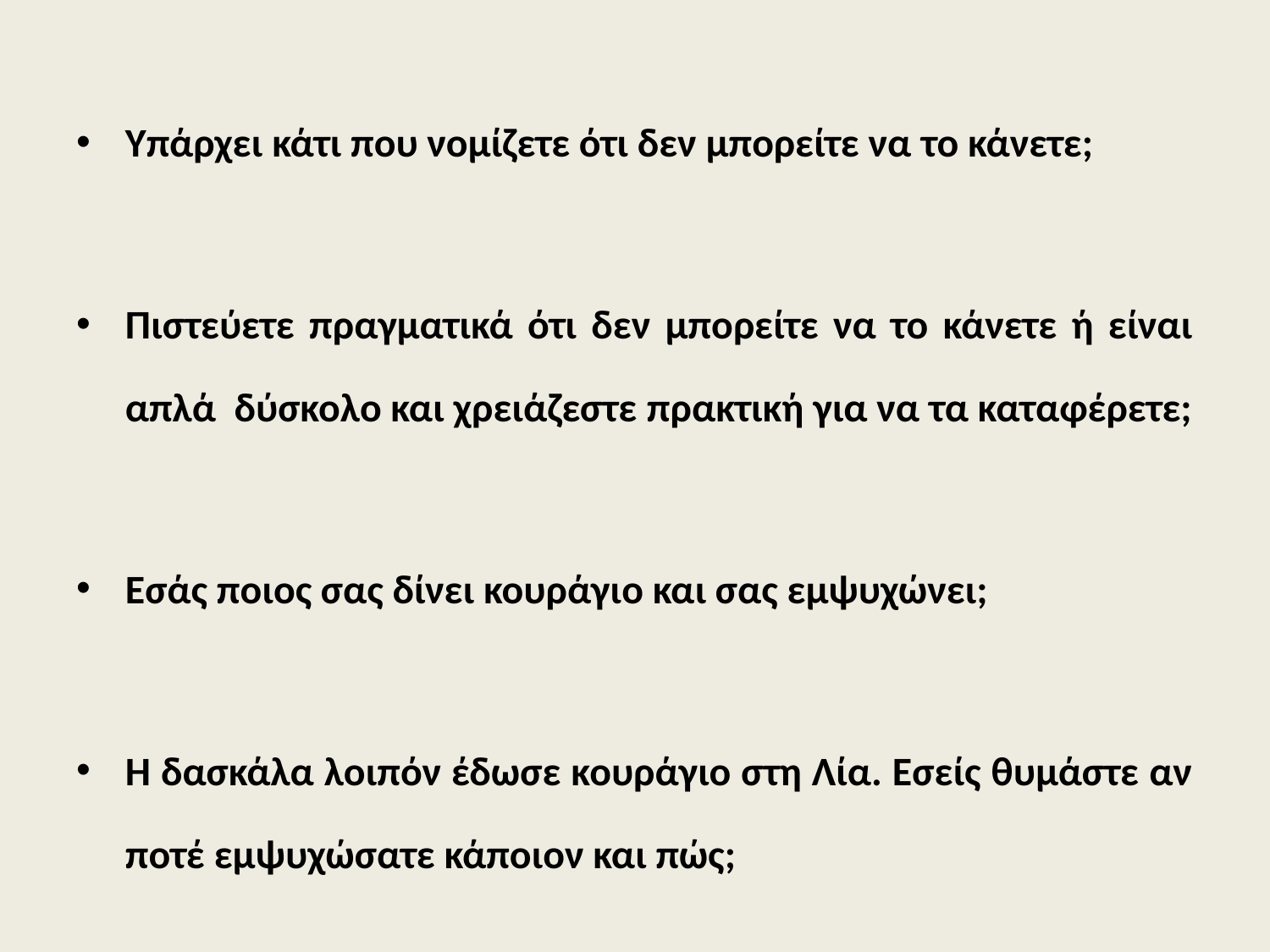

Υπάρχει κάτι που νομίζετε ότι δεν μπορείτε να το κάνετε;

Πιστεύετε πραγματικά ότι δεν μπορείτε να το κάνετε ή είναι απλά  δύσκολο και χρειάζεστε πρακτική για να τα καταφέρετε;

Εσάς ποιος σας δίνει κουράγιο και σας εμψυχώνει;

Η δασκάλα λοιπόν έδωσε κουράγιο στη Λία. Εσείς θυμάστε αν ποτέ εμψυχώσατε κάποιον και πώς;